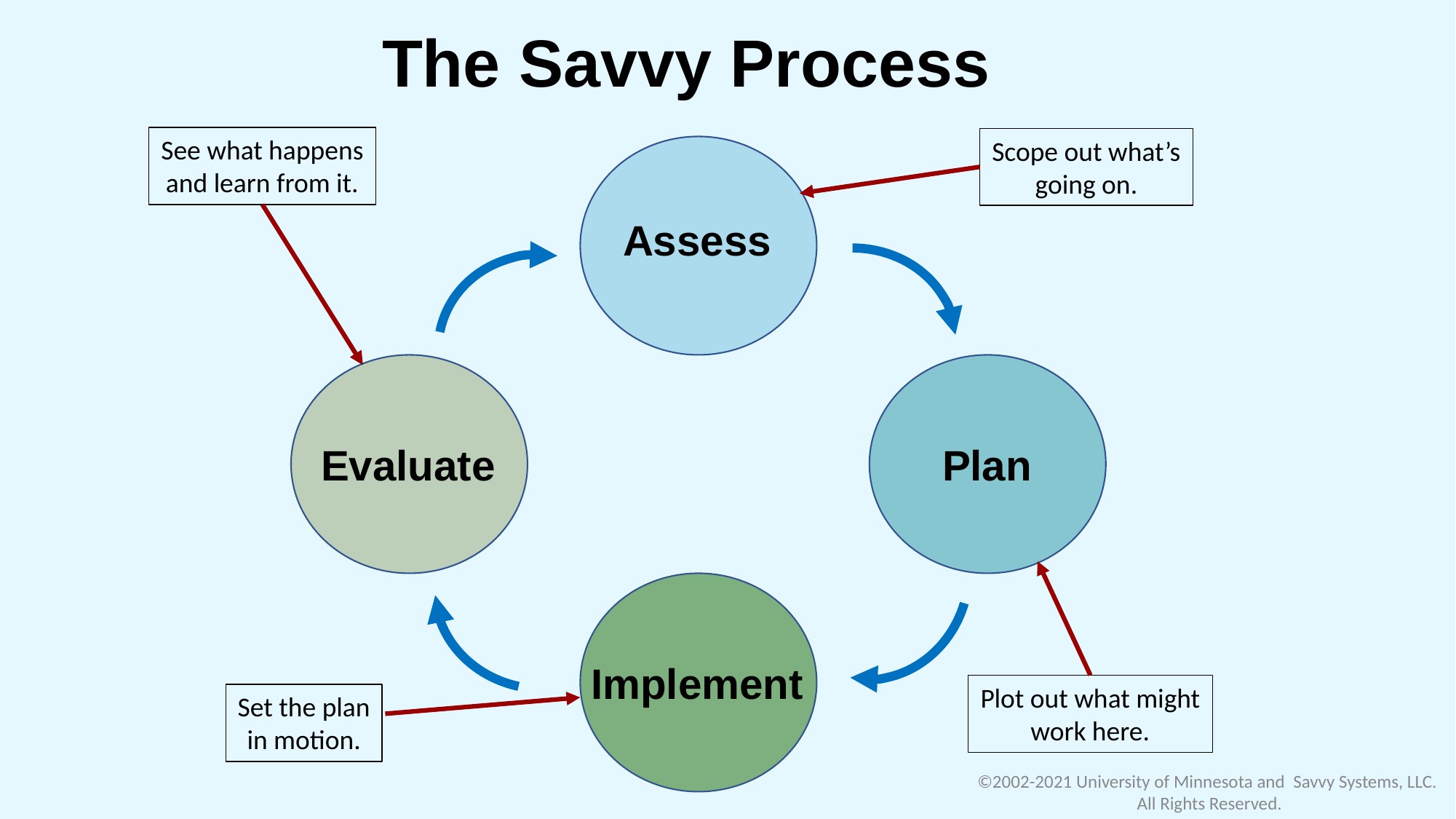

# The Savvy Process
See what happens
and learn from it.
Scope out what’s
going on.

Assess

Evaluate
Plan

Implement
Plot out what might
work here.
Set the plan
in motion.
©2002-2021 University of Minnesota and  Savvy Systems, LLC.  All Rights Reserved.